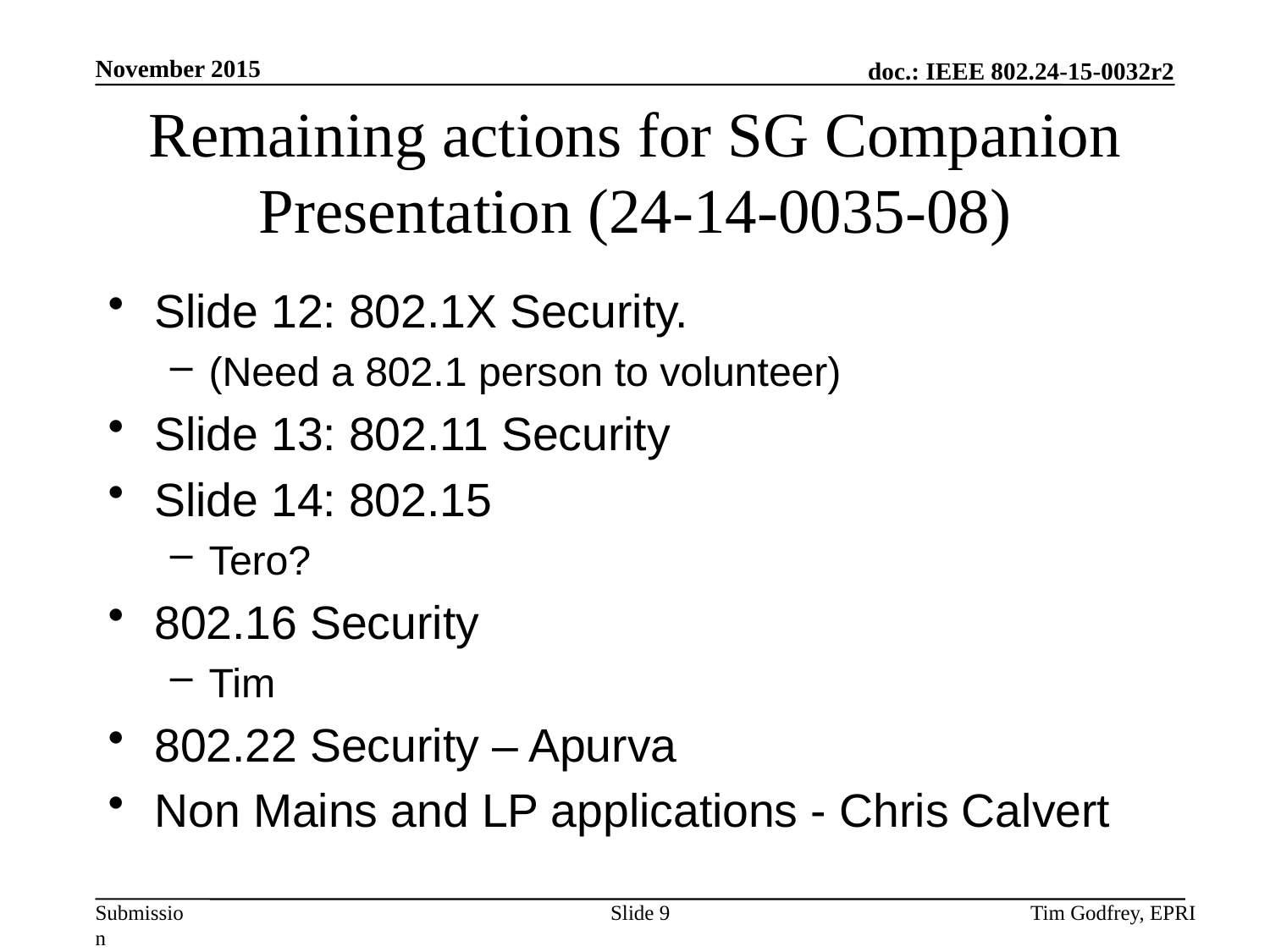

# Remaining actions for SG Companion Presentation (24-14-0035-08)
Slide 12: 802.1X Security.
(Need a 802.1 person to volunteer)
Slide 13: 802.11 Security
Slide 14: 802.15
Tero?
802.16 Security
Tim
802.22 Security – Apurva
Non Mains and LP applications - Chris Calvert

Slide 9
Tim Godfrey, EPRI